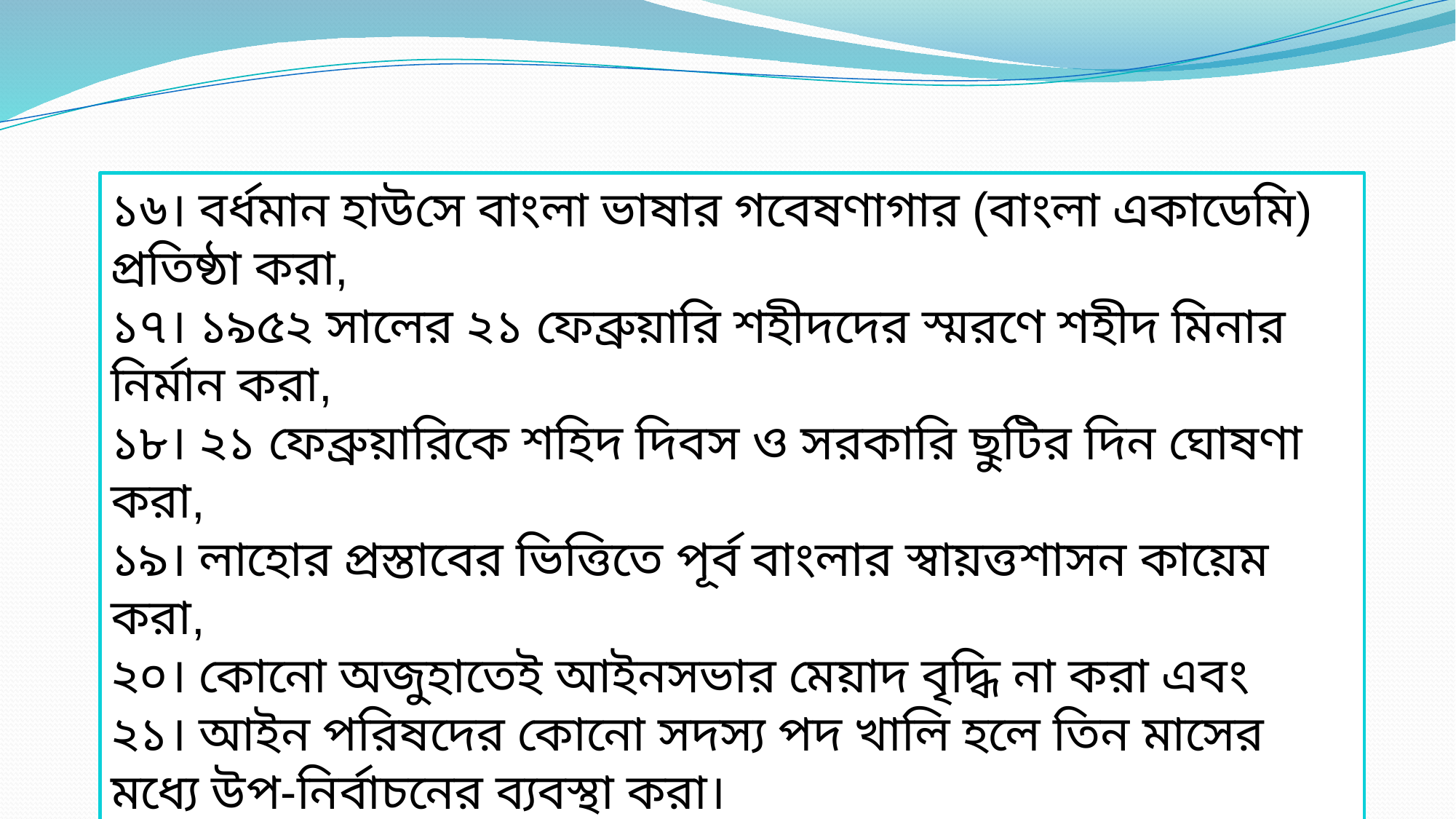

১৬। বর্ধমান হাউসে বাংলা ভাষার গবেষণাগার (বাংলা একাডেমি) প্রতিষ্ঠা করা,
১৭। ১৯৫২ সালের ২১ ফেব্রুয়ারি শহীদদের স্মরণে শহীদ মিনার নির্মান করা,
১৮। ২১ ফেব্রুয়ারিকে শহিদ দিবস ও সরকারি ছুটির দিন ঘোষণা করা,
১৯। লাহোর প্রস্তাবের ভিত্তিতে পূর্ব বাংলার স্বায়ত্তশাসন কায়েম করা,
২০। কোনো অজুহাতেই আইনসভার মেয়াদ বৃদ্ধি না করা এবং
২১। আইন পরিষদের কোনো সদস্য পদ খালি হলে তিন মাসের মধ্যে উপ-নির্বাচনের ব্যবস্থা করা।